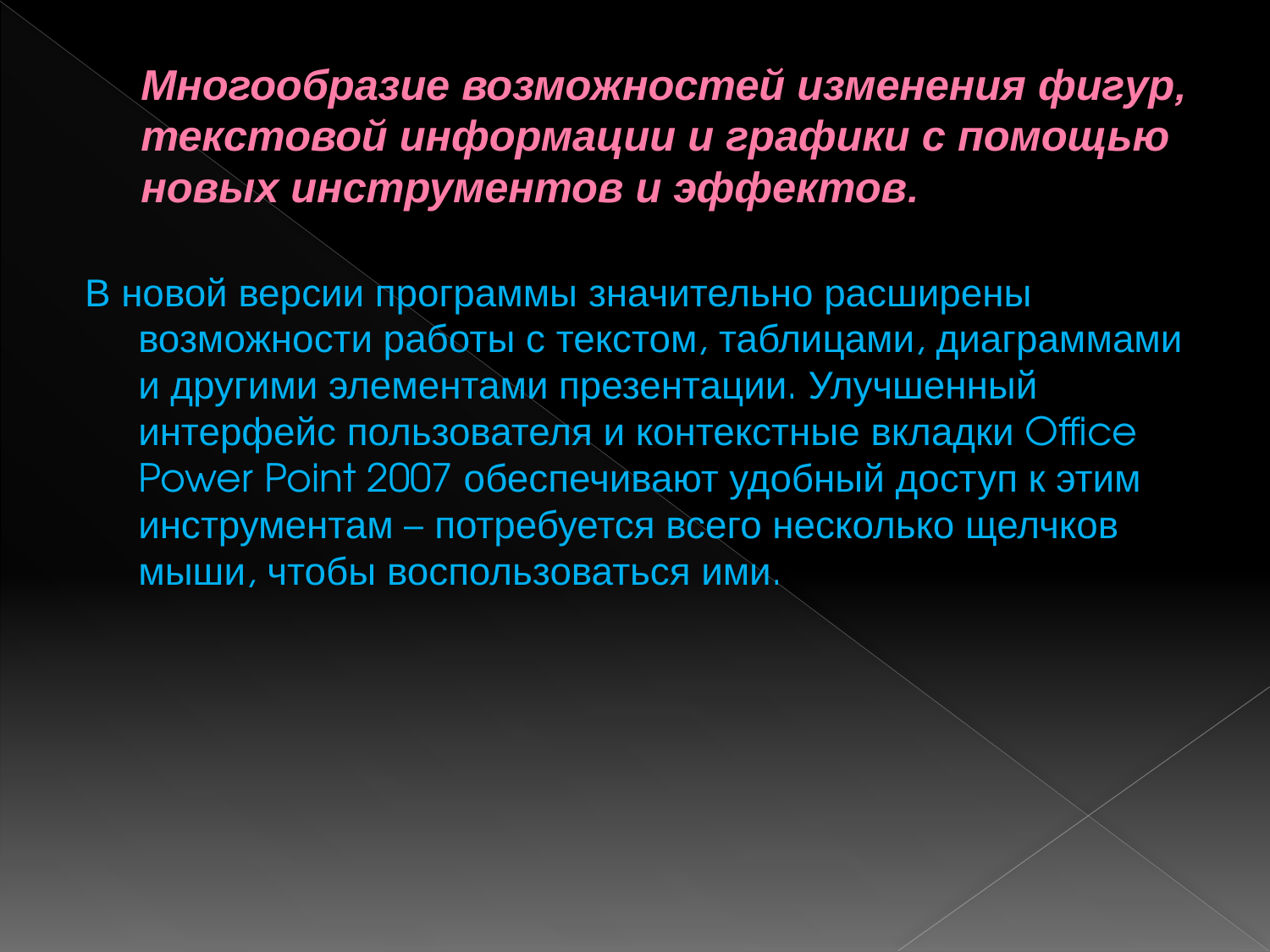

# Многообразие возможностей изменения фигур, текстовой информации и графики с помощью новых инструментов и эффектов.
В новой версии программы значительно расширены возможности работы с текстом, таблицами, диаграммами и другими элементами презентации. Улучшенный интерфейс пользователя и контекстные вкладки Office Power Point 2007 обеспечивают удобный доступ к этим инструментам – потребуется всего несколько щелчков мыши, чтобы воспользоваться ими.